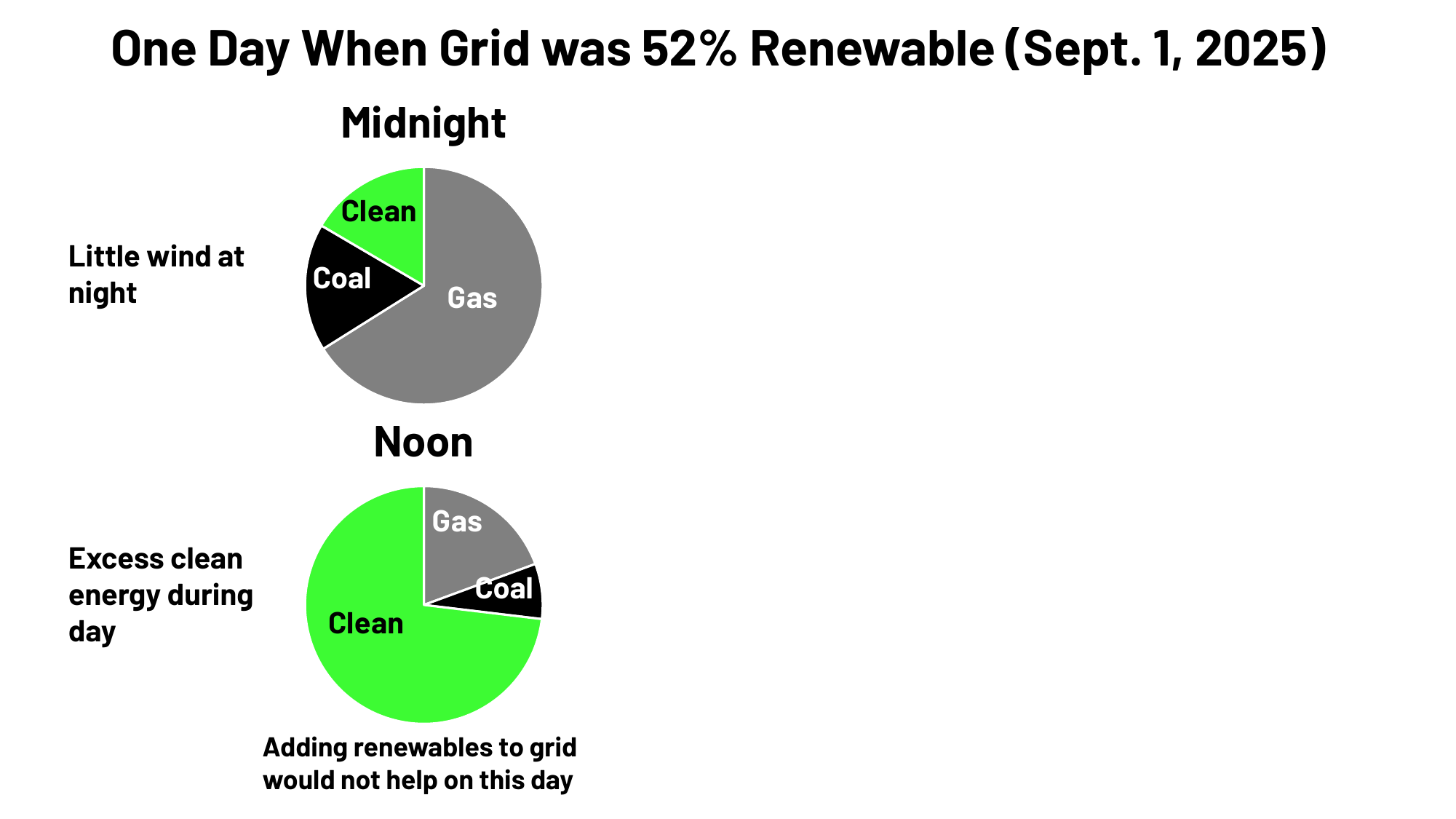

One Day When Grid was 52% Renewable (Sept. 1, 2025)

### Chart: Midnight

| Category |  |
|---|---|
| gas | 2885.0 |
| coal | 758.0 |
| renew | 722.4 |
Little wind at night

### Chart: Noon

| Category |  |
|---|---|
| gas | 1293.0 |
| coal | 500.0 |
| renew | 4872.2 |
Excess clean energy during day
Adding renewables to grid would not help on this day